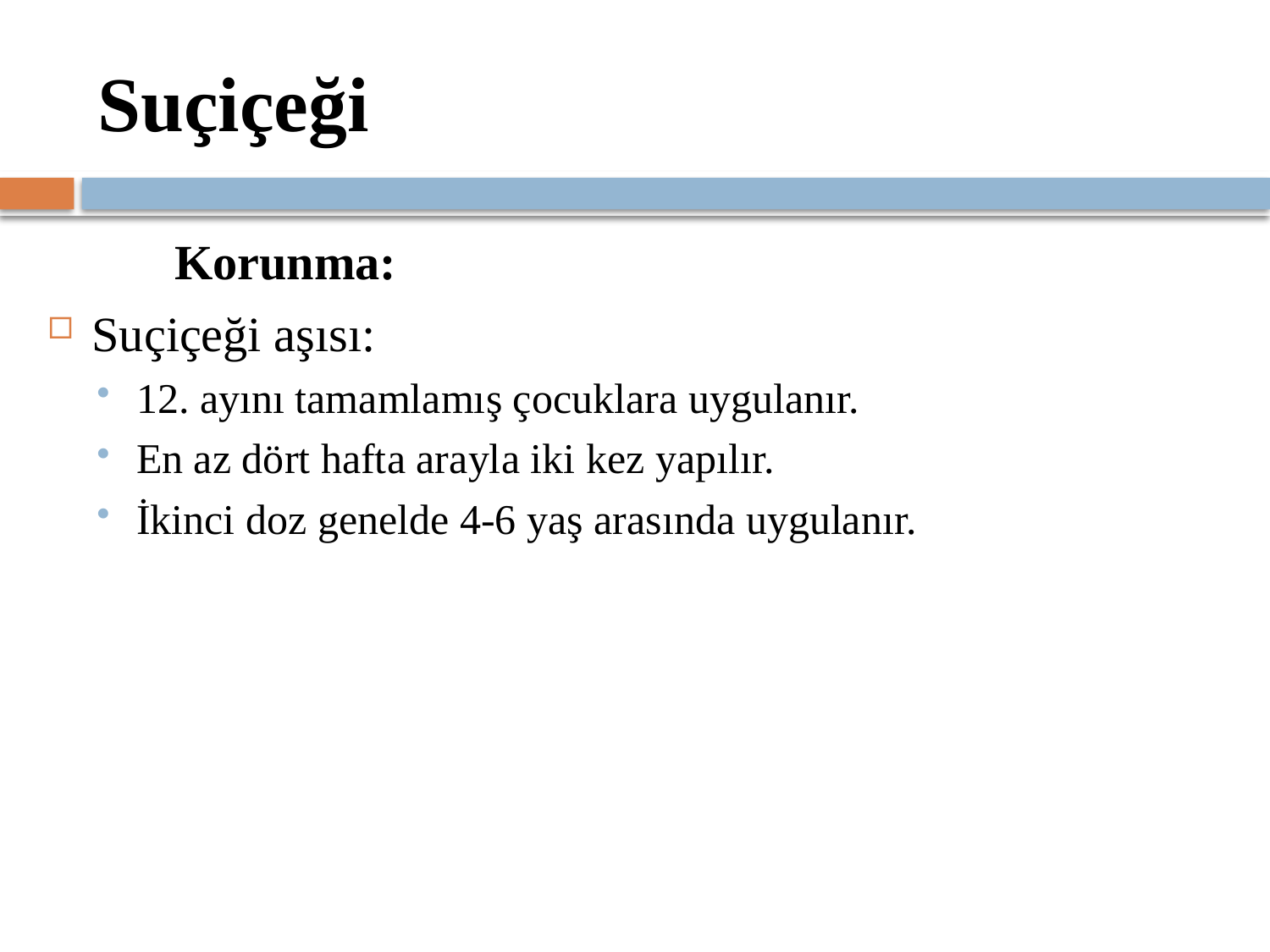

# Suçiçeği
	Korunma:
Suçiçeği aşısı:
12. ayını tamamlamış çocuklara uygulanır.
En az dört hafta arayla iki kez yapılır.
İkinci doz genelde 4-6 yaş arasında uygulanır.